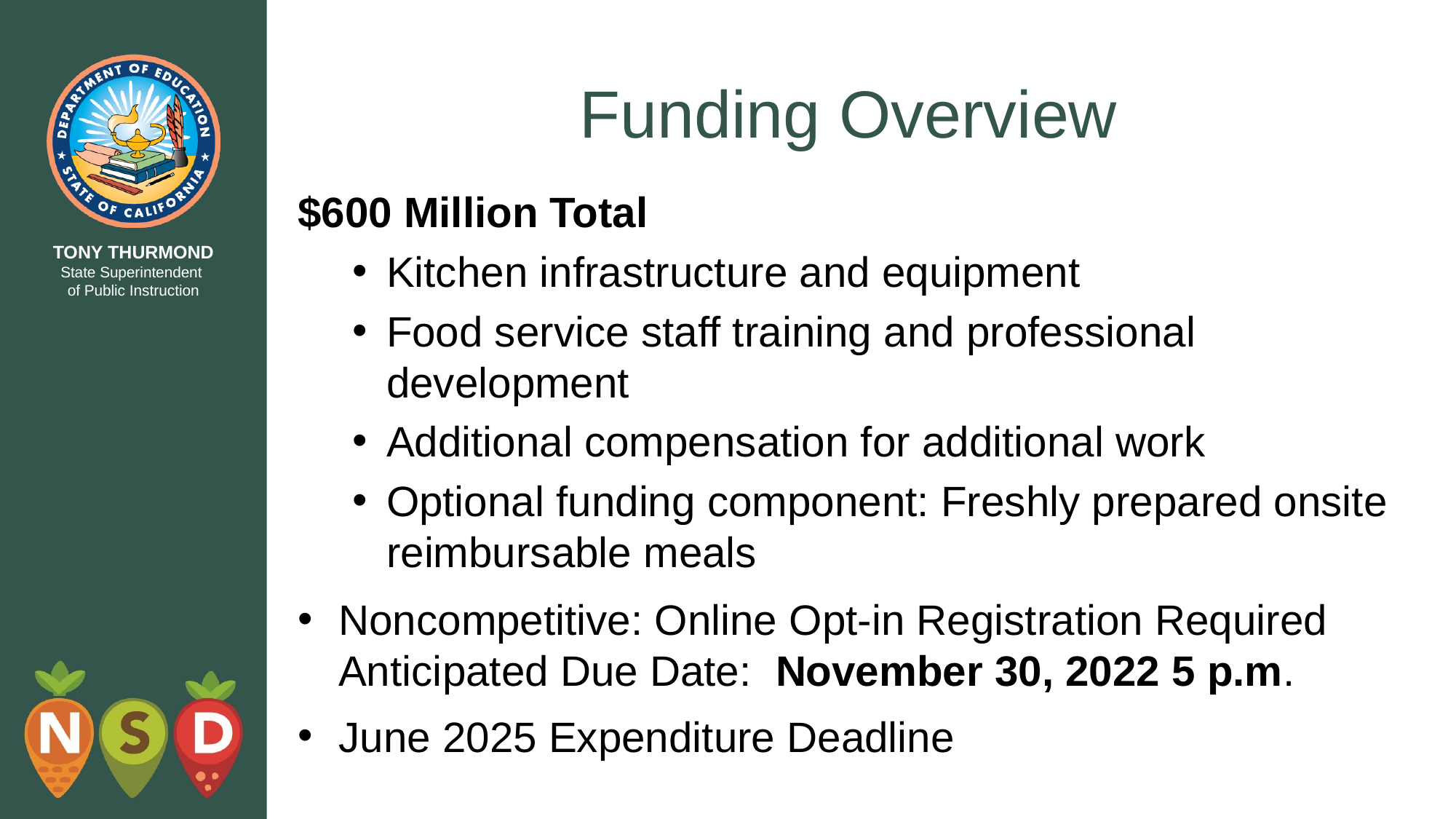

# Funding Overview
$600 Million Total
Kitchen infrastructure and equipment
Food service staff training and professional development
Additional compensation for additional work
Optional funding component: Freshly prepared onsite reimbursable meals

Noncompetitive: Online Opt-in Registration Required Anticipated Due Date:  November 30, 2022 5 p.m.

June 2025 Expenditure Deadline